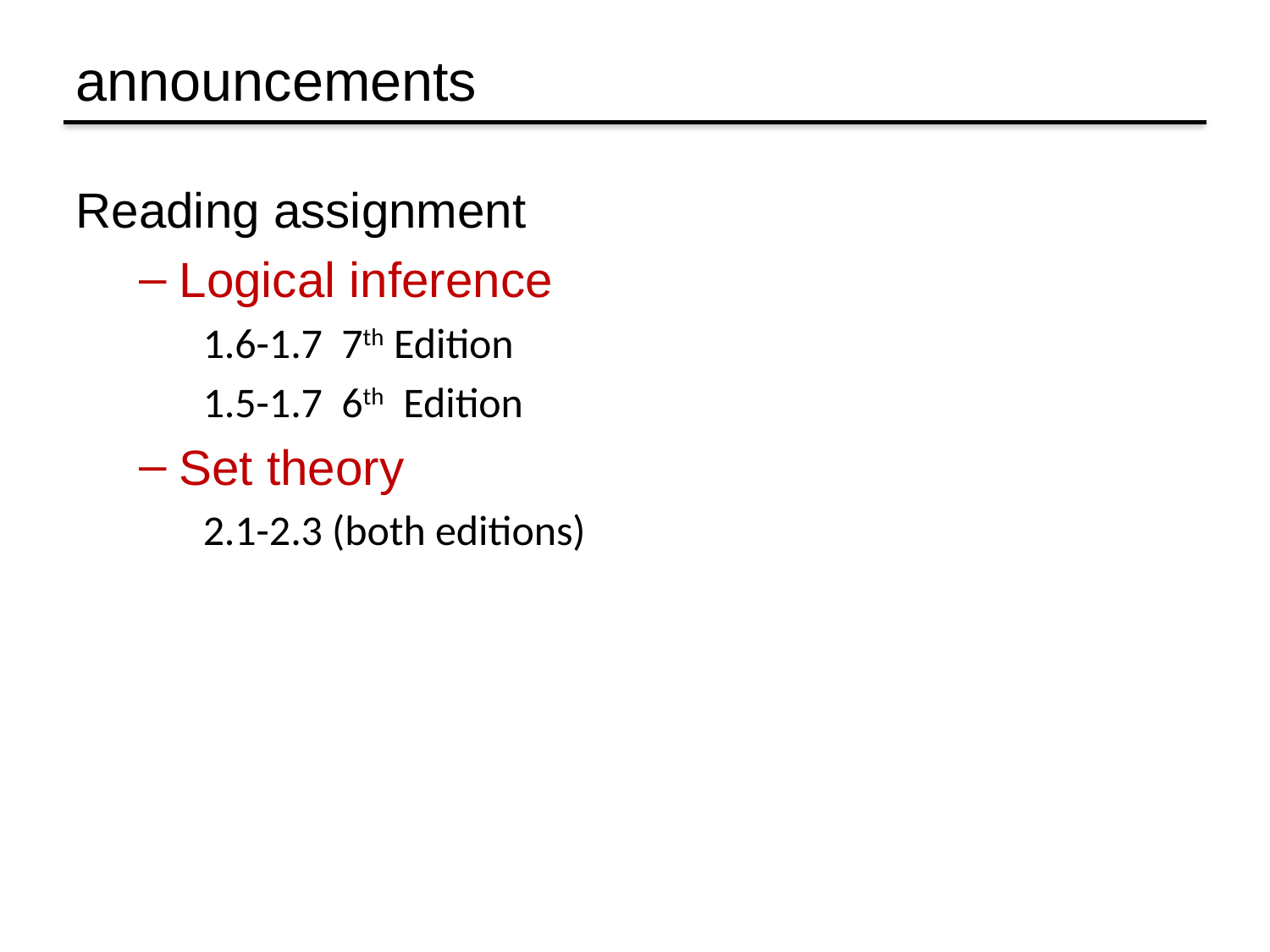

# announcements
Reading assignment
Logical inference
1.6-1.7  7th Edition
1.5-1.7  6th  Edition
Set theory
2.1-2.3 (both editions)